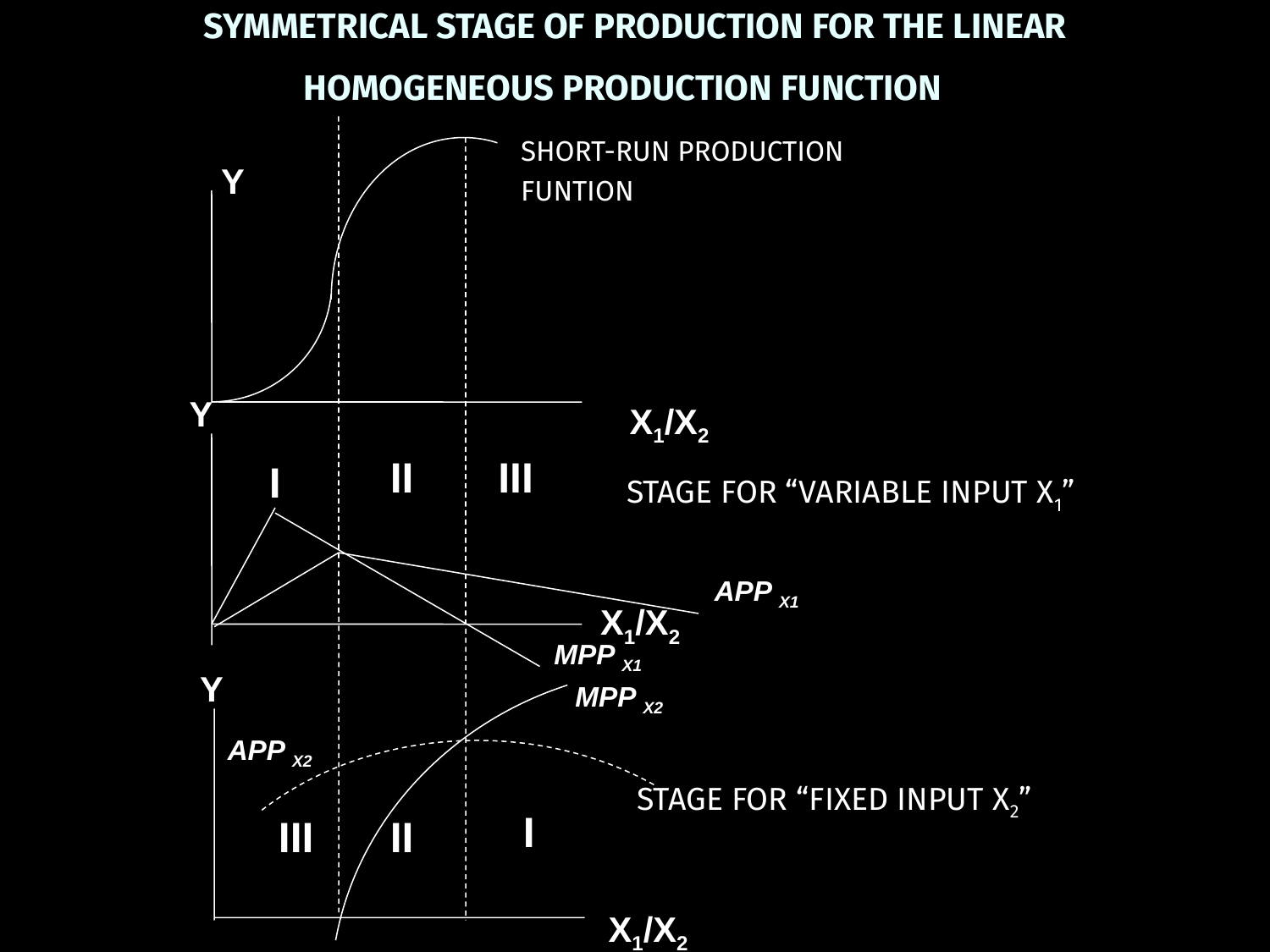

# SYMMETRICAL STAGE OF PRODUCTION FOR THE LINEAR HOMOGENEOUS PRODUCTION FUNCTION

SHORT-RUN PRODUCTION
FUNTION

Y

Y
X1/X2

II
III
I
STAGE FOR “VARIABLE INPUT X1”

APP X1
X1/X2

MPP X1
Y
X1/X2
MPP X2

APP X2

STAGE FOR “FIXED INPUT X2”
III
II
I